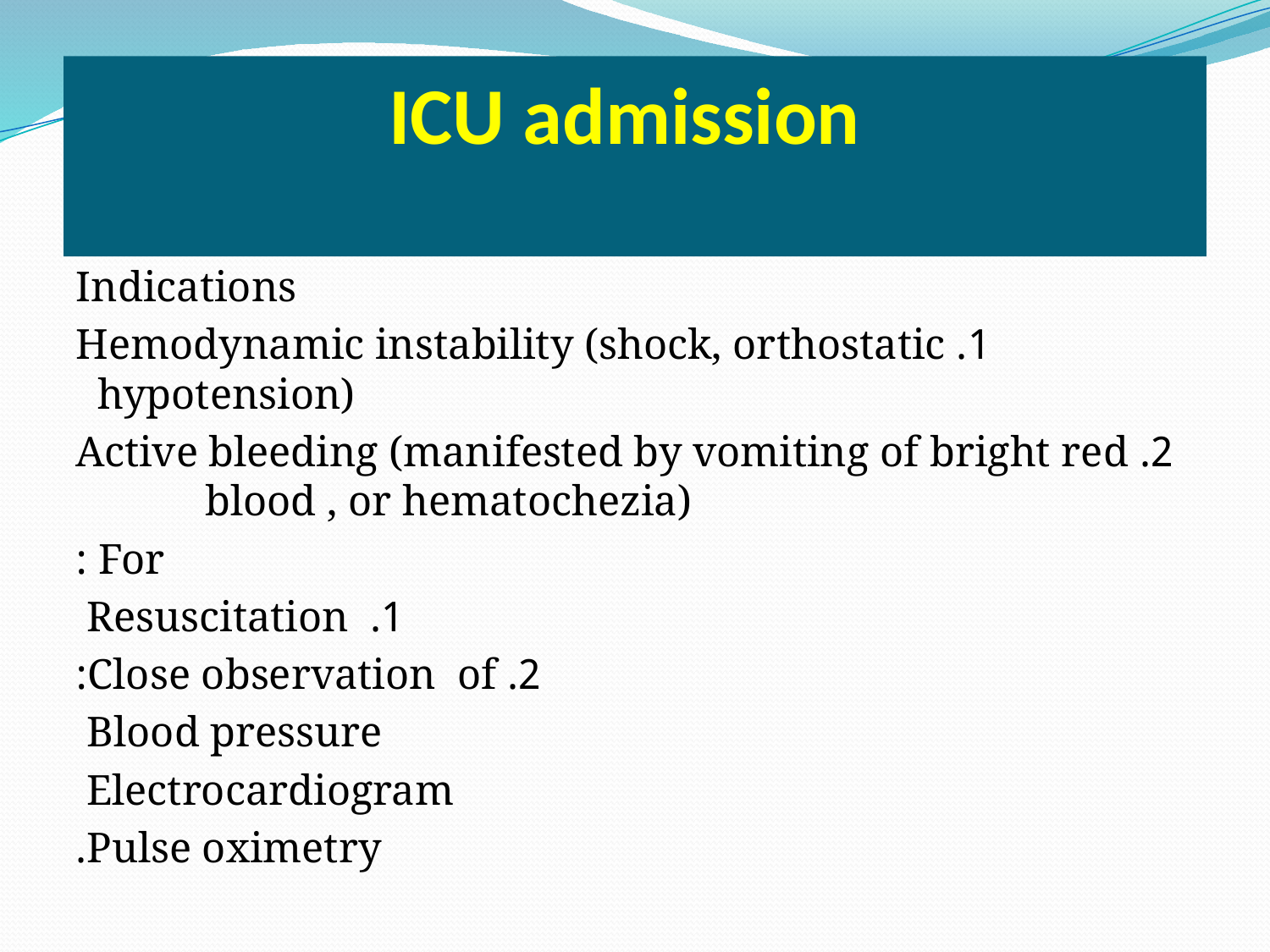

# ICU admission

Indications
1. Hemodynamic instability (shock, orthostatic hypotension)
 2. Active bleeding (manifested by vomiting of bright red            blood , or hematochezia)
 For :
 1.  Resuscitation
 2. Close observation  of:
 Blood pressure
 Electrocardiogram
 Pulse oximetry.